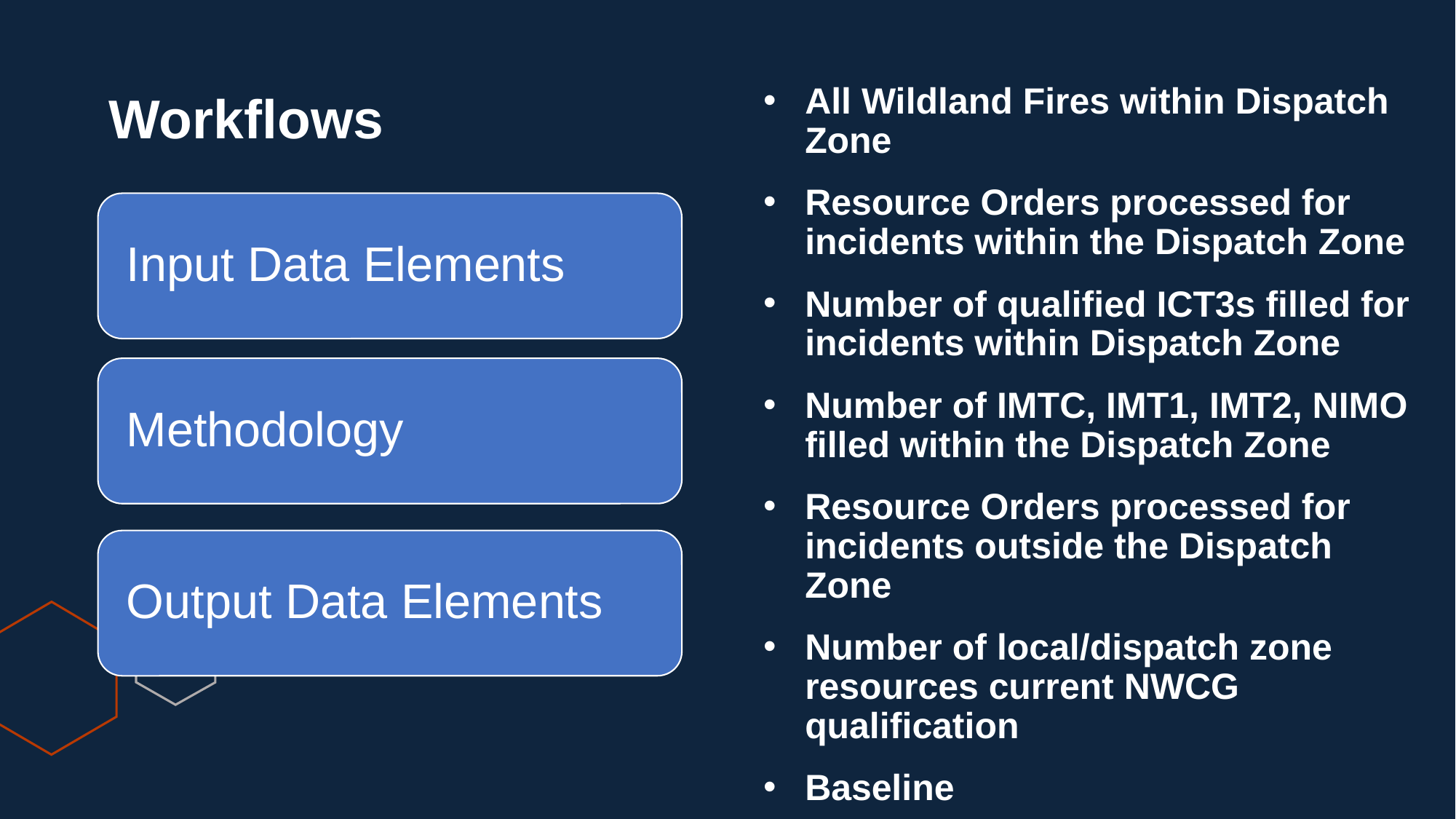

# Workflows
All Wildland Fires within Dispatch Zone
Resource Orders processed for incidents within the Dispatch Zone
Number of qualified ICT3s filled for incidents within Dispatch Zone
Number of IMTC, IMT1, IMT2, NIMO filled within the Dispatch Zone
Resource Orders processed for incidents outside the Dispatch Zone
Number of local/dispatch zone resources current NWCG qualification
Baseline
Input Data Elements
Methodology
Output Data Elements